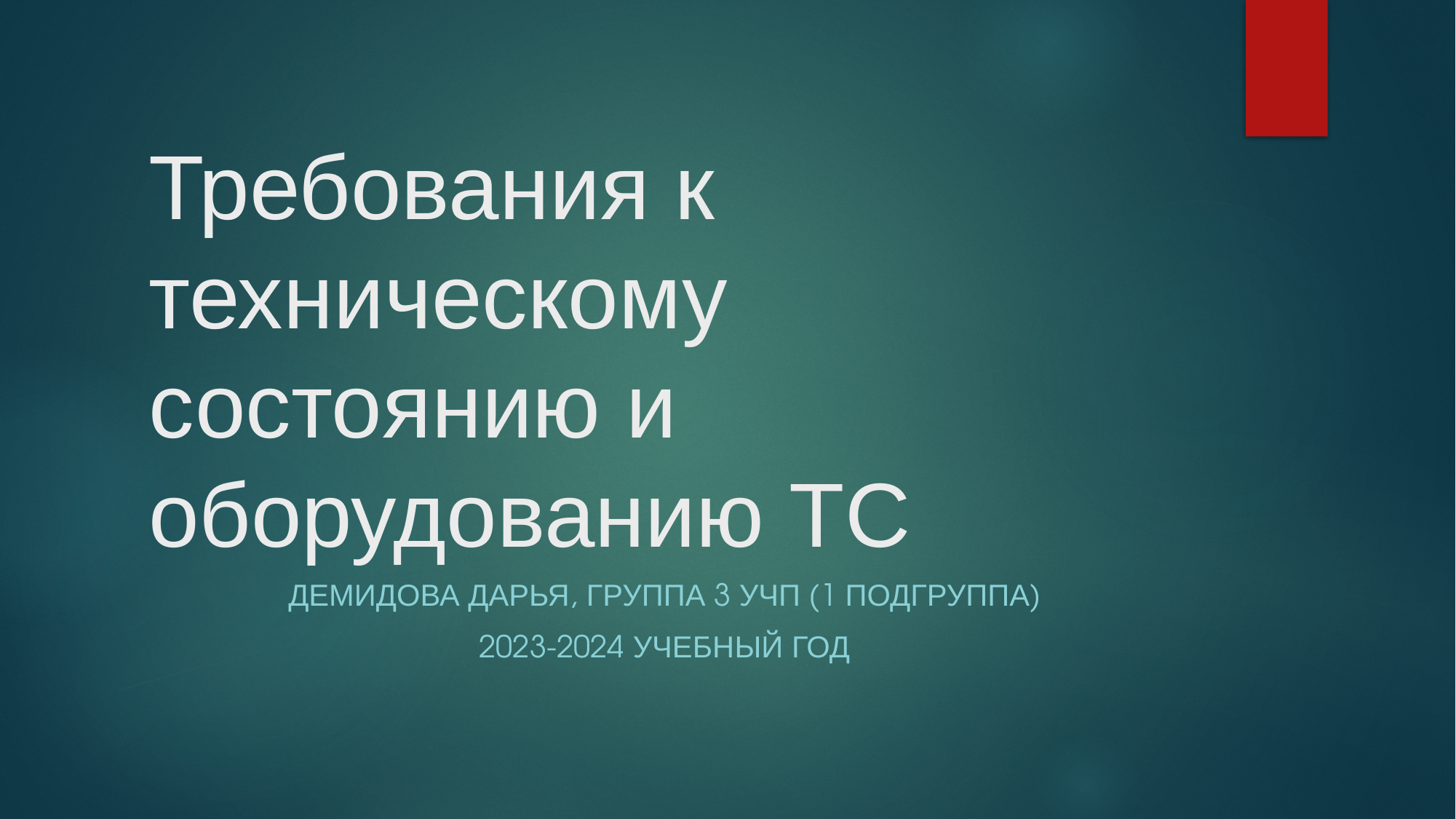

# Требования к техническому состоянию и оборудованию ТС
Демидова Дарья, группа 3 учп (1 подгруппа)
2023-2024 учебный год